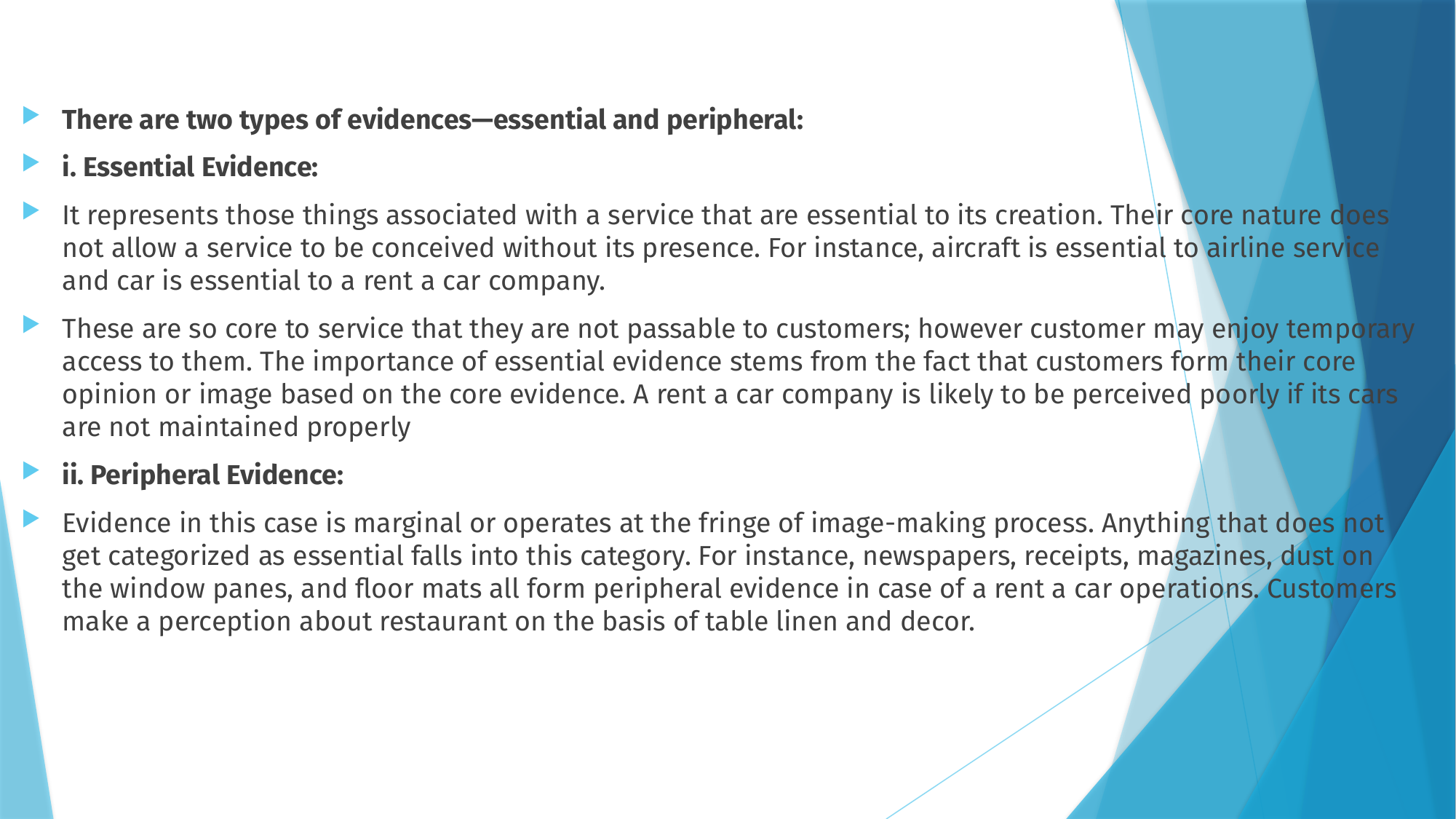

#
There are two types of evidences—essential and peripheral:
i. Essential Evidence:
It represents those things associated with a service that are essential to its creation. Their core nature does not allow a service to be conceived without its presence. For instance, aircraft is essential to airline service and car is essential to a rent a car company.
These are so core to service that they are not passable to customers; however customer may enjoy temporary access to them. The importance of essential evidence stems from the fact that customers form their core opinion or image based on the core evidence. A rent a car company is likely to be perceived poorly if its cars are not maintained properly
ii. Peripheral Evidence:
Evidence in this case is marginal or operates at the fringe of image-making process. Anything that does not get categorized as essential falls into this category. For instance, newspapers, receipts, magazines, dust on the window panes, and floor mats all form peripheral evidence in case of a rent a car operations. Customers make a perception about restaurant on the basis of table linen and decor.